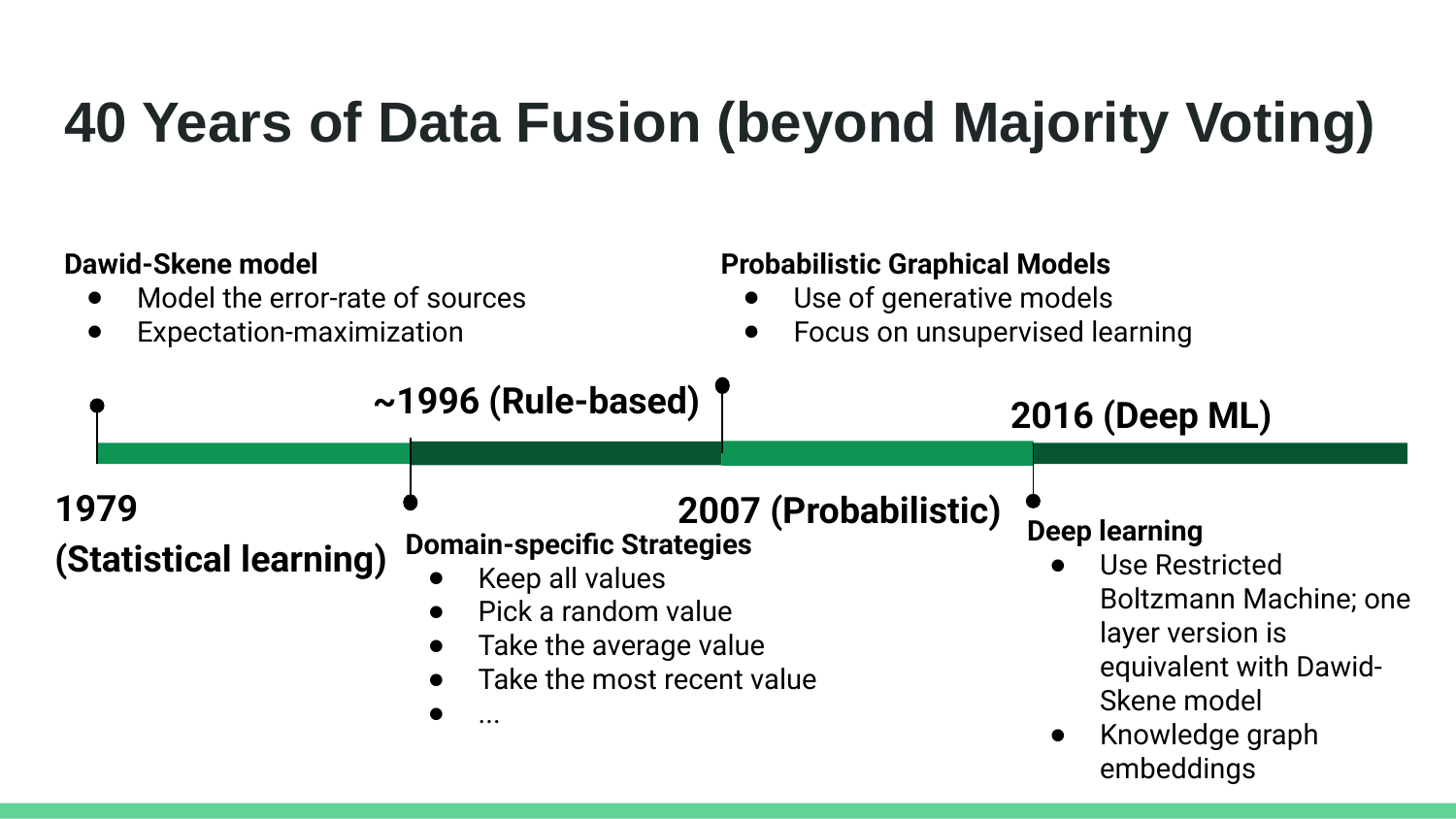

# 40 Years of Data Fusion (beyond Majority Voting)
Dawid-Skene model
Model the error-rate of sources
Expectation-maximization

1979               (Statistical learning)

Probabilistic Graphical Models
Use of generative models
Focus on unsupervised learning

2007 (Probabilistic)

~1996 (Rule-based)

Domain-specific Strategies
Keep all values
Pick a random value
Take the average value
Take the most recent value
...

2016 (Deep ML)

Deep learning
Use Restricted Boltzmann Machine; one layer version is equivalent with Dawid-Skene model
Knowledge graph embeddings